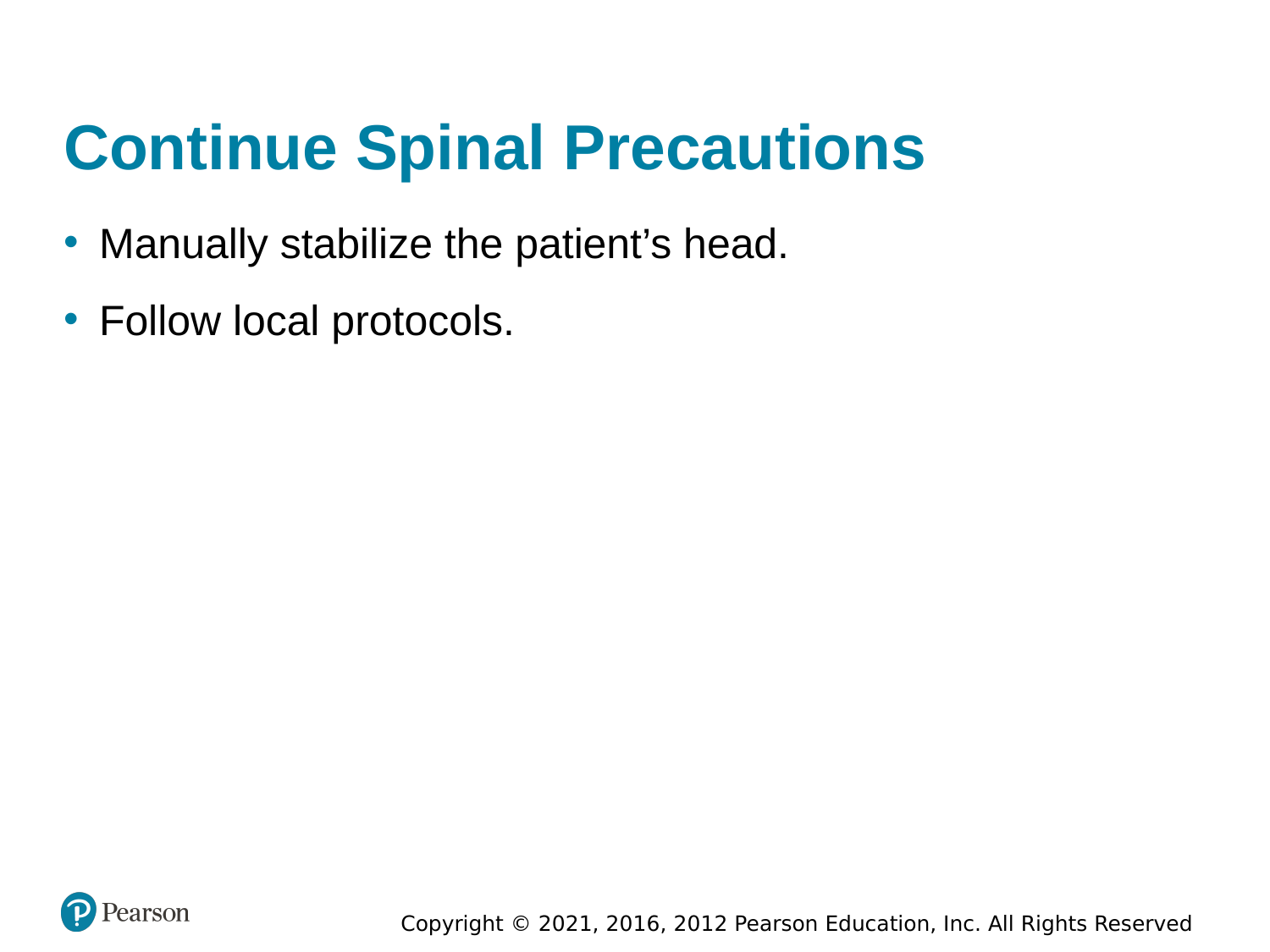

# Continue Spinal Precautions
Manually stabilize the patient’s head.
Follow local protocols.